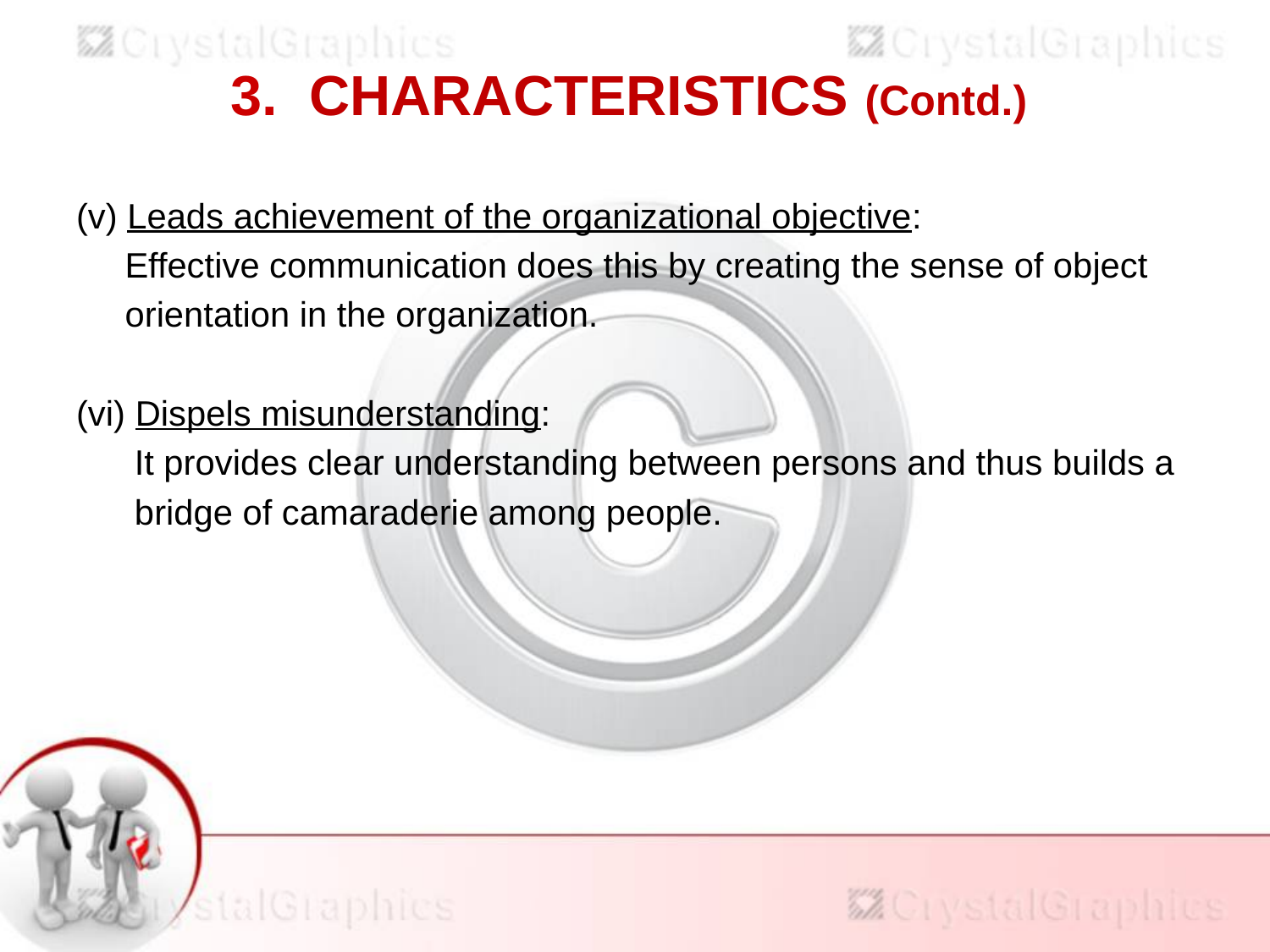

3.  CHARACTERISTICS (Contd.)

(v) Leads achievement of the organizational objective:
     Effective communication does this by creating the sense of object
     orientation in the organization.

(vi) Dispels misunderstanding:
      It provides clear understanding between persons and thus builds a
      bridge of camaraderie among people.